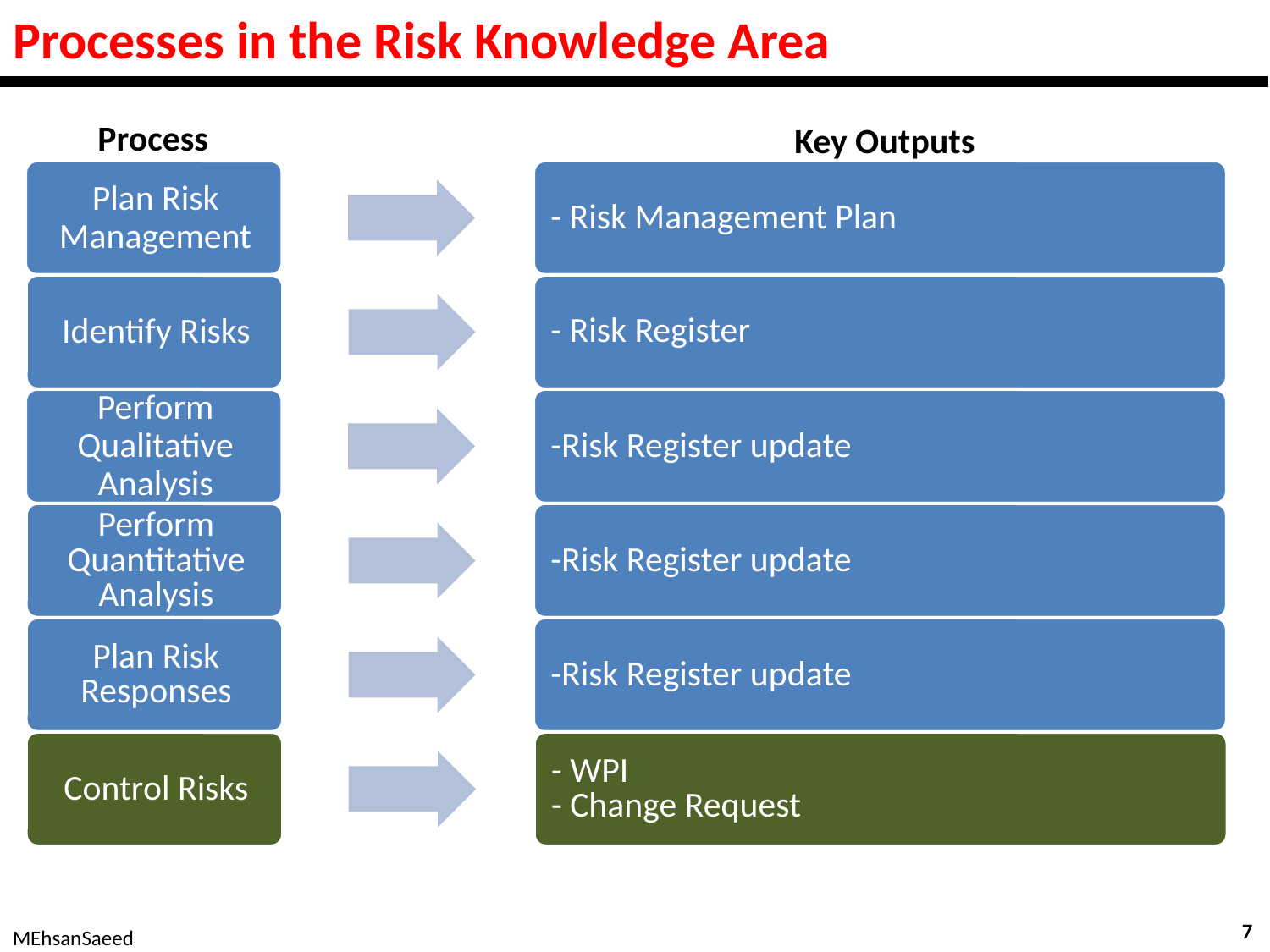

# Processes in the Risk Knowledge Area
Process
Key Outputs
Plan Risk Management

- Risk Management Plan
Identify Risks

- Risk Register
Perform Qualitative Analysis

-Risk Register update
Perform Quantitative Analysis

-Risk Register update
Plan Risk Responses

-Risk Register update
Control Risks

- WPI
- Change Request
7
MEhsanSaeed